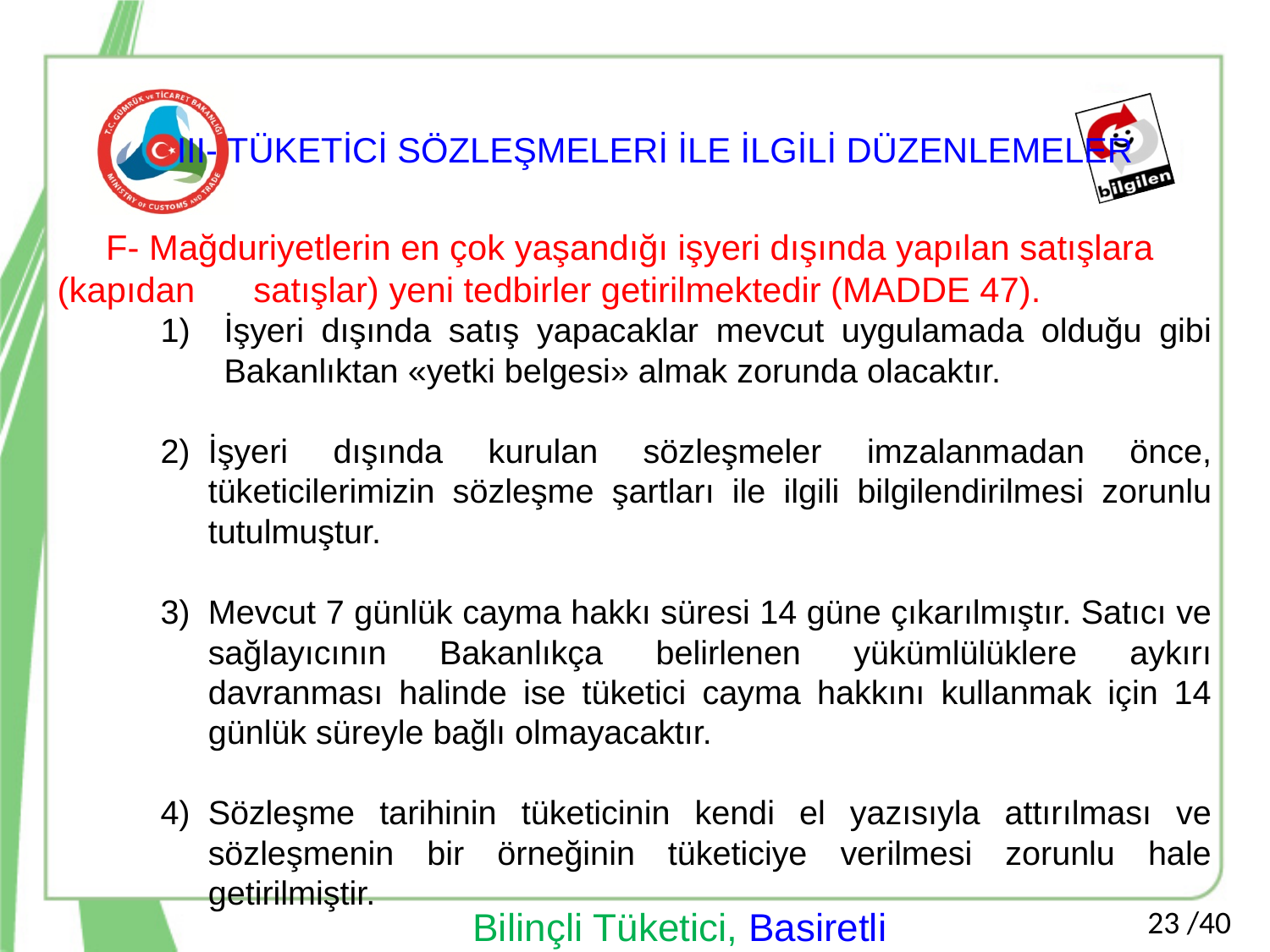

III- TÜKETİCİ SÖZLEŞMELERİ İLE İLGİLİ DÜZENLEMELER

     F- Mağduriyetlerin en çok yaşandığı işyeri dışında yapılan satışlara (kapıdan      satışlar) yeni tedbirler getirilmektedir (MADDE 47).
İşyeri dışında satış yapacaklar mevcut uygulamada olduğu gibi Bakanlıktan «yetki belgesi» almak zorunda olacaktır.

İşyeri dışında kurulan sözleşmeler imzalanmadan önce, tüketicilerimizin sözleşme şartları ile ilgili bilgilendirilmesi zorunlu tutulmuştur.

Mevcut 7 günlük cayma hakkı süresi 14 güne çıkarılmıştır. Satıcı ve sağlayıcının Bakanlıkça belirlenen yükümlülüklere aykırı davranması halinde ise tüketici cayma hakkını kullanmak için 14 günlük süreyle bağlı olmayacaktır.

Sözleşme tarihinin tüketicinin kendi el yazısıyla attırılması ve sözleşmenin bir örneğinin tüketiciye verilmesi zorunlu hale getirilmiştir.